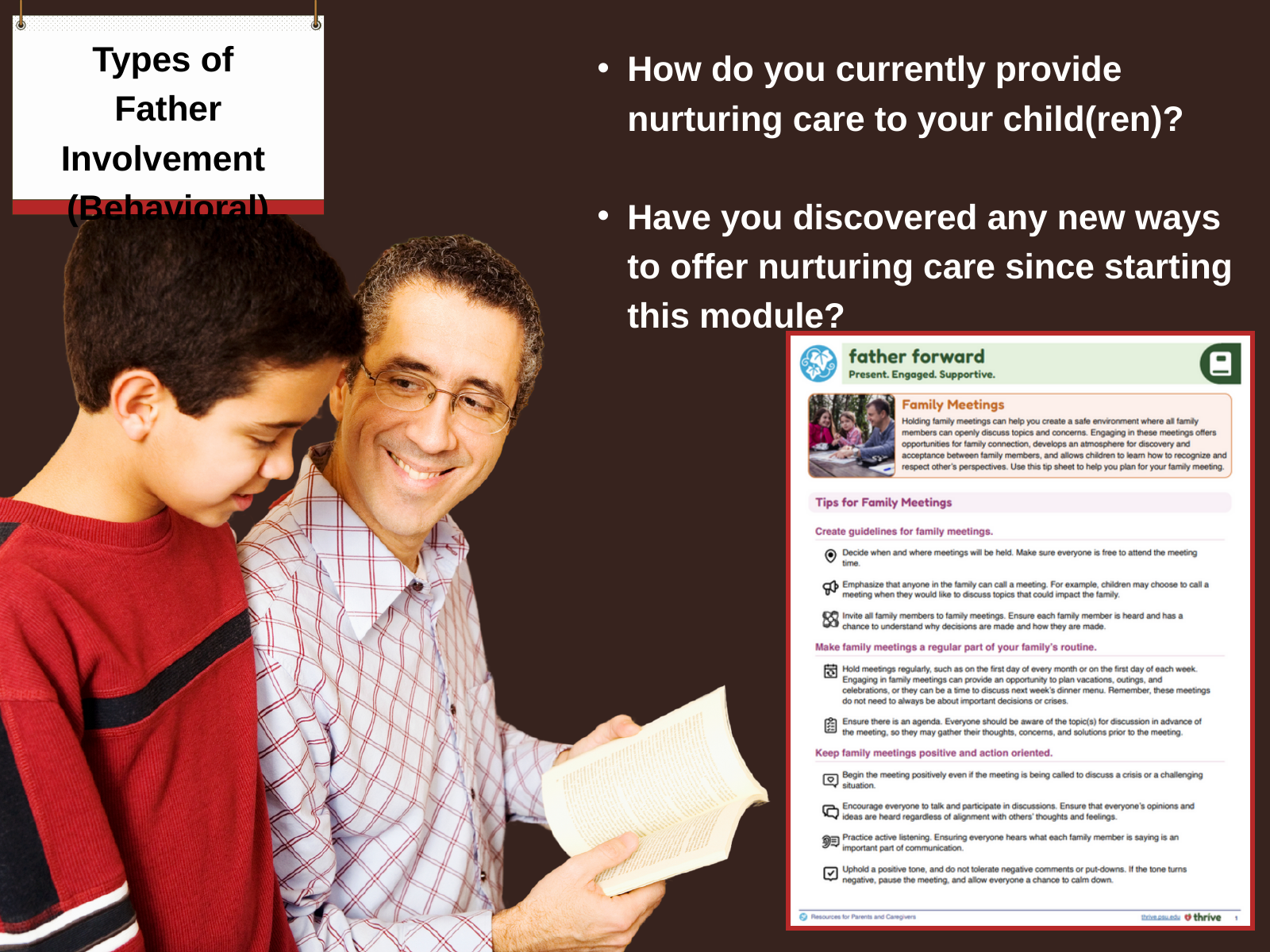

Types of
Father Involvement
(Behavioral)
How do you currently provide nurturing care to your child(ren)?

Have you discovered any new ways to offer nurturing care since starting this module?